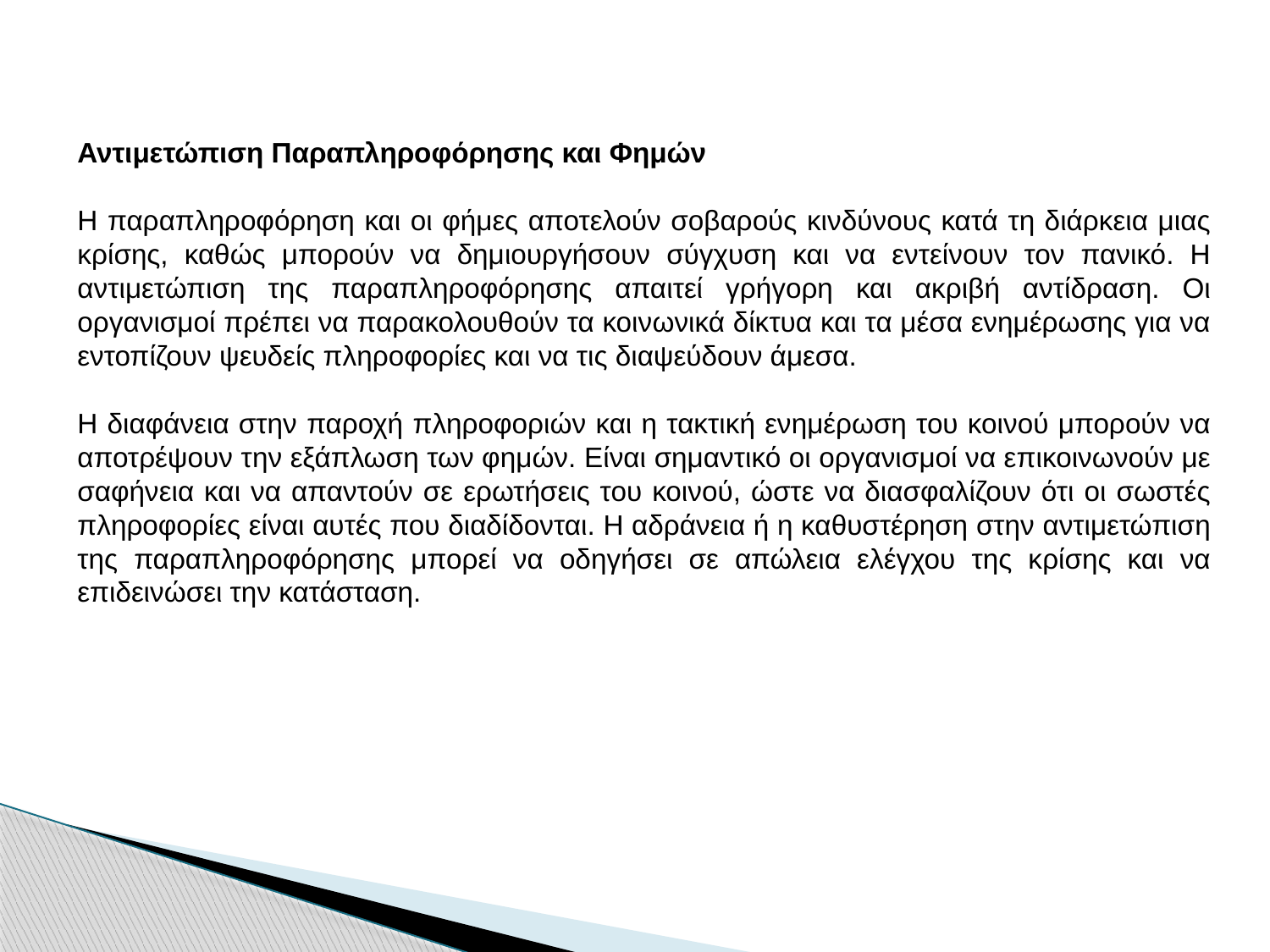

Αντιμετώπιση Παραπληροφόρησης και Φημών

Η παραπληροφόρηση και οι φήμες αποτελούν σοβαρούς κινδύνους κατά τη διάρκεια μιας κρίσης, καθώς μπορούν να δημιουργήσουν σύγχυση και να εντείνουν τον πανικό. Η αντιμετώπιση της παραπληροφόρησης απαιτεί γρήγορη και ακριβή αντίδραση. Οι οργανισμοί πρέπει να παρακολουθούν τα κοινωνικά δίκτυα και τα μέσα ενημέρωσης για να εντοπίζουν ψευδείς πληροφορίες και να τις διαψεύδουν άμεσα.

Η διαφάνεια στην παροχή πληροφοριών και η τακτική ενημέρωση του κοινού μπορούν να αποτρέψουν την εξάπλωση των φημών. Είναι σημαντικό οι οργανισμοί να επικοινωνούν με σαφήνεια και να απαντούν σε ερωτήσεις του κοινού, ώστε να διασφαλίζουν ότι οι σωστές πληροφορίες είναι αυτές που διαδίδονται. Η αδράνεια ή η καθυστέρηση στην αντιμετώπιση της παραπληροφόρησης μπορεί να οδηγήσει σε απώλεια ελέγχου της κρίσης και να επιδεινώσει την κατάσταση.